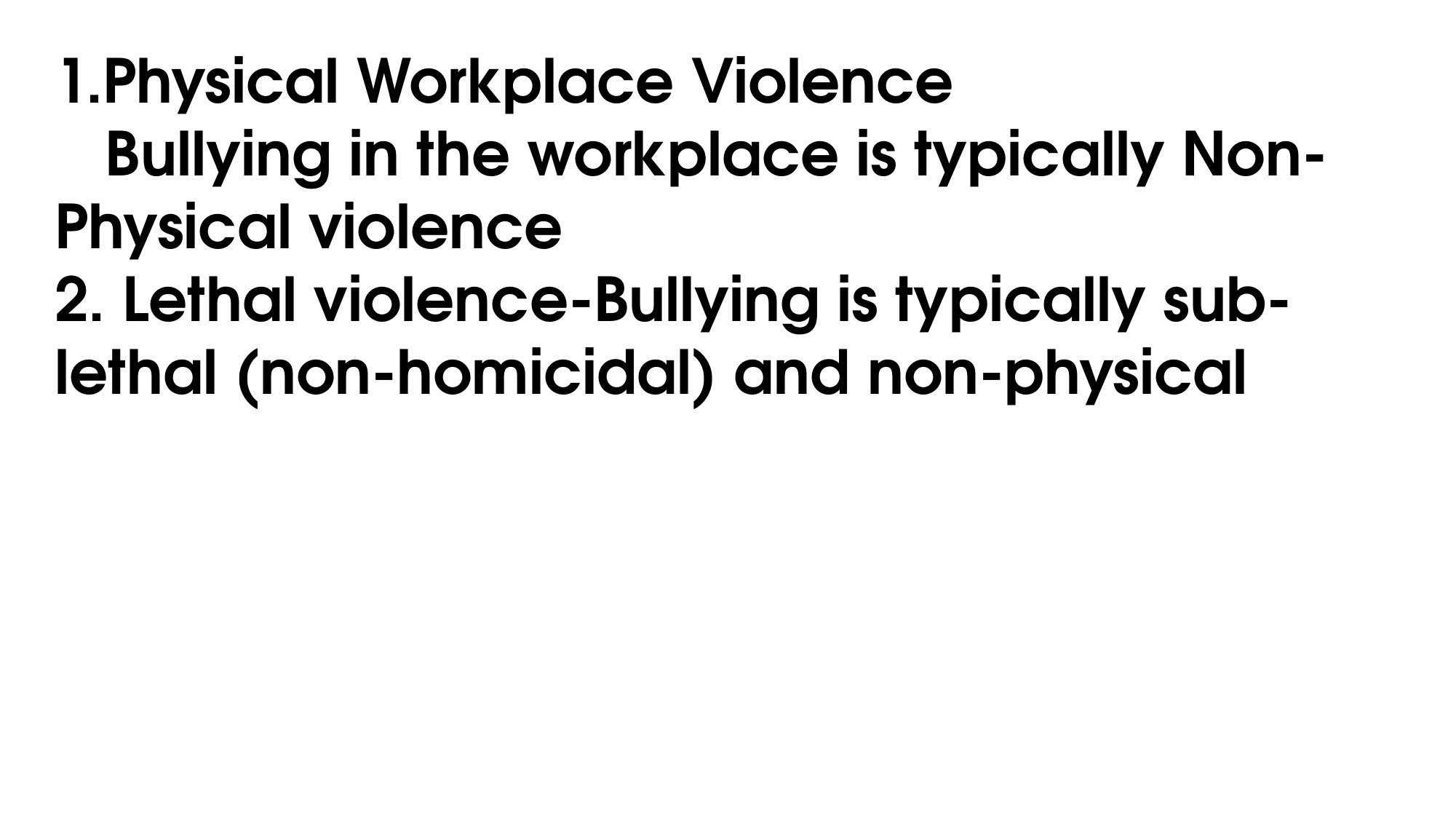

Physical Workplace Violence
   Bullying in the workplace is typically Non-Physical violence
2. Lethal violence-Bullying is typically sub-lethal (non-homicidal) and non-physical